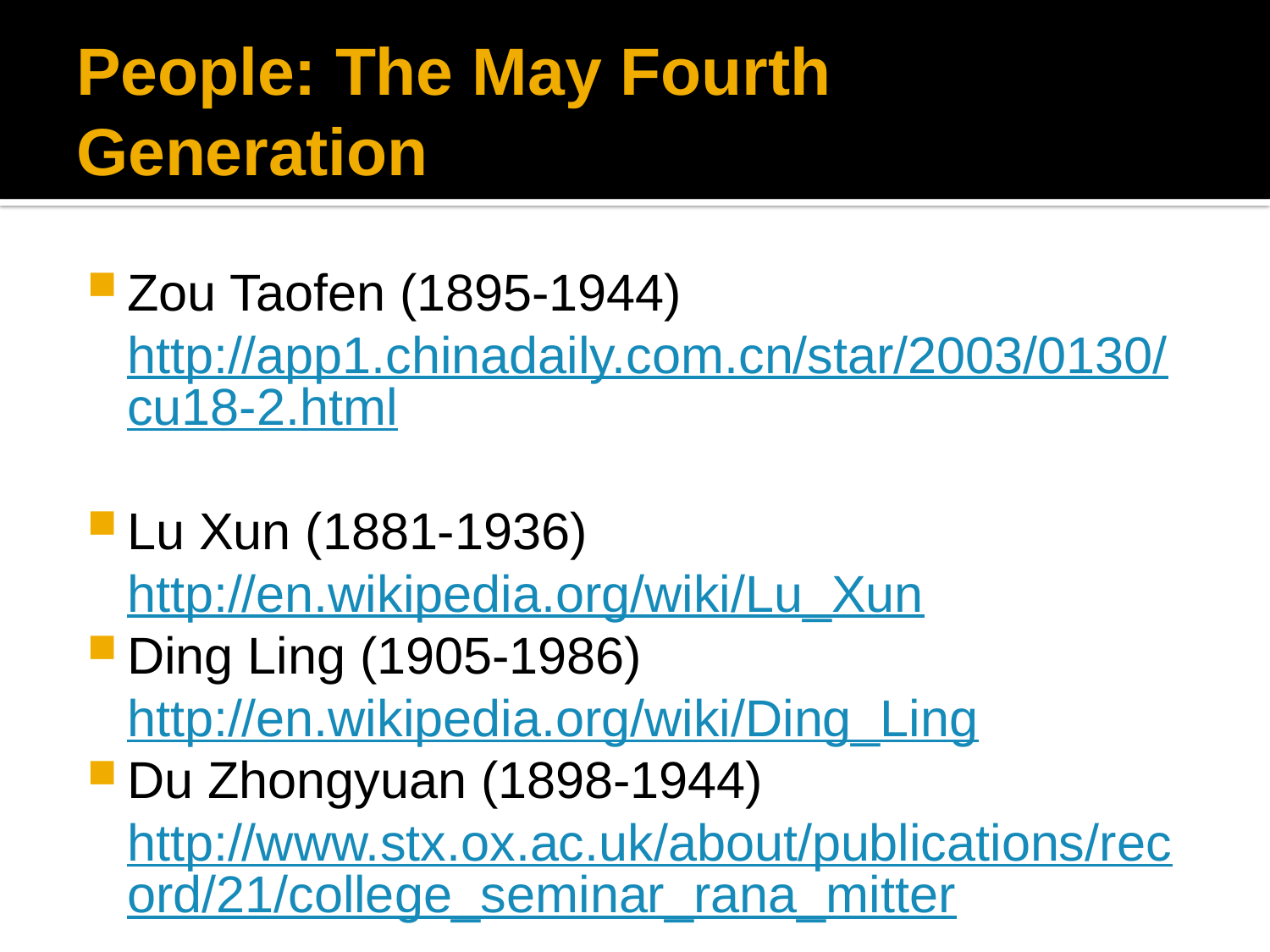

# People: The May Fourth Generation
Zou Taofen (1895-1944) http://app1.chinadaily.com.cn/star/2003/0130/cu18-2.html
Lu Xun (1881-1936) http://en.wikipedia.org/wiki/Lu_Xun
Ding Ling (1905-1986) http://en.wikipedia.org/wiki/Ding_Ling
Du Zhongyuan (1898-1944) http://www.stx.ox.ac.uk/about/publications/record/21/college_seminar_rana_mitter